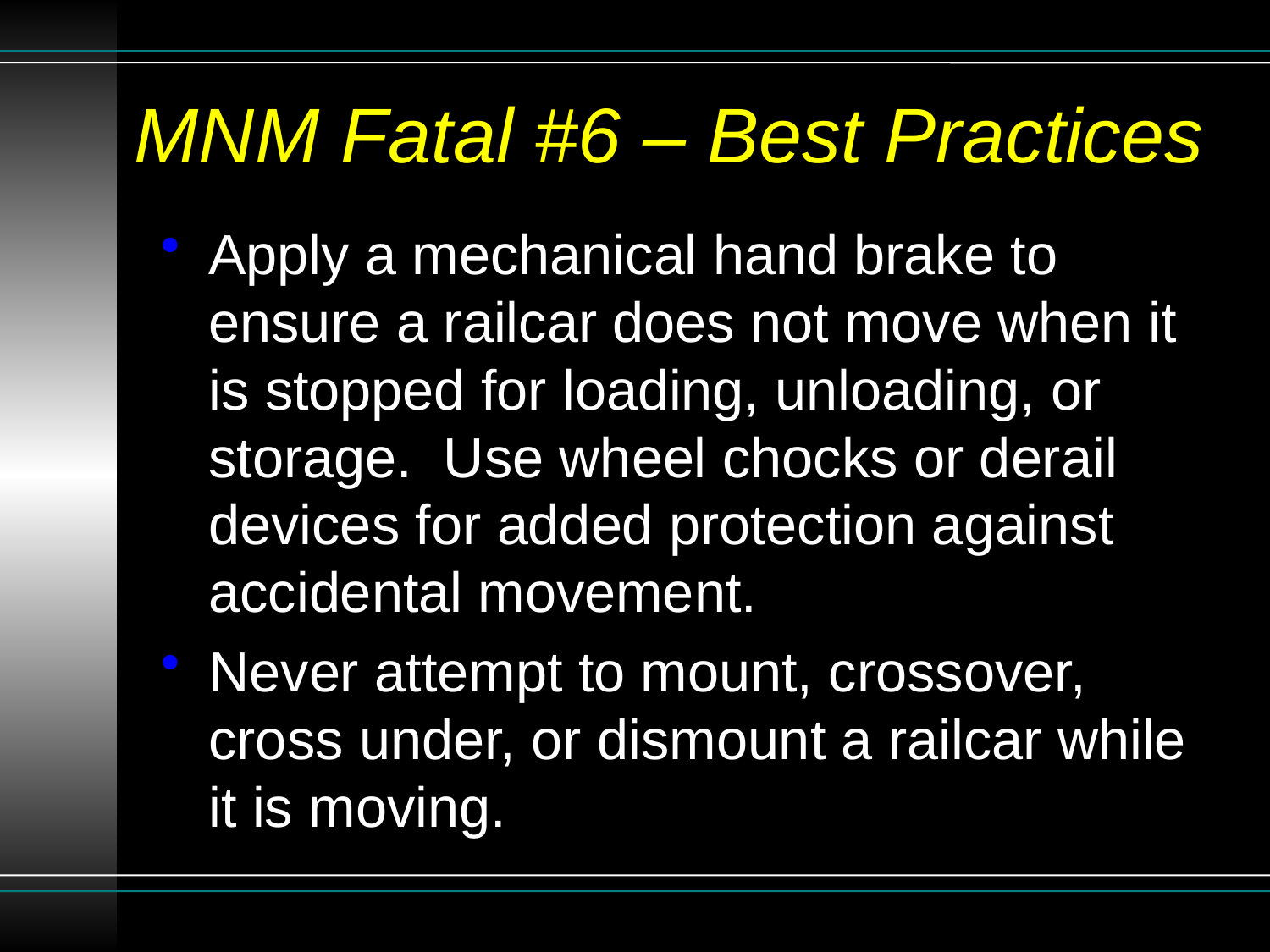

# MNM Fatal #6 – Best Practices
Apply a mechanical hand brake to ensure a railcar does not move when it is stopped for loading, unloading, or storage.  Use wheel chocks or derail devices for added protection against accidental movement.
Never attempt to mount, crossover, cross under, or dismount a railcar while it is moving.